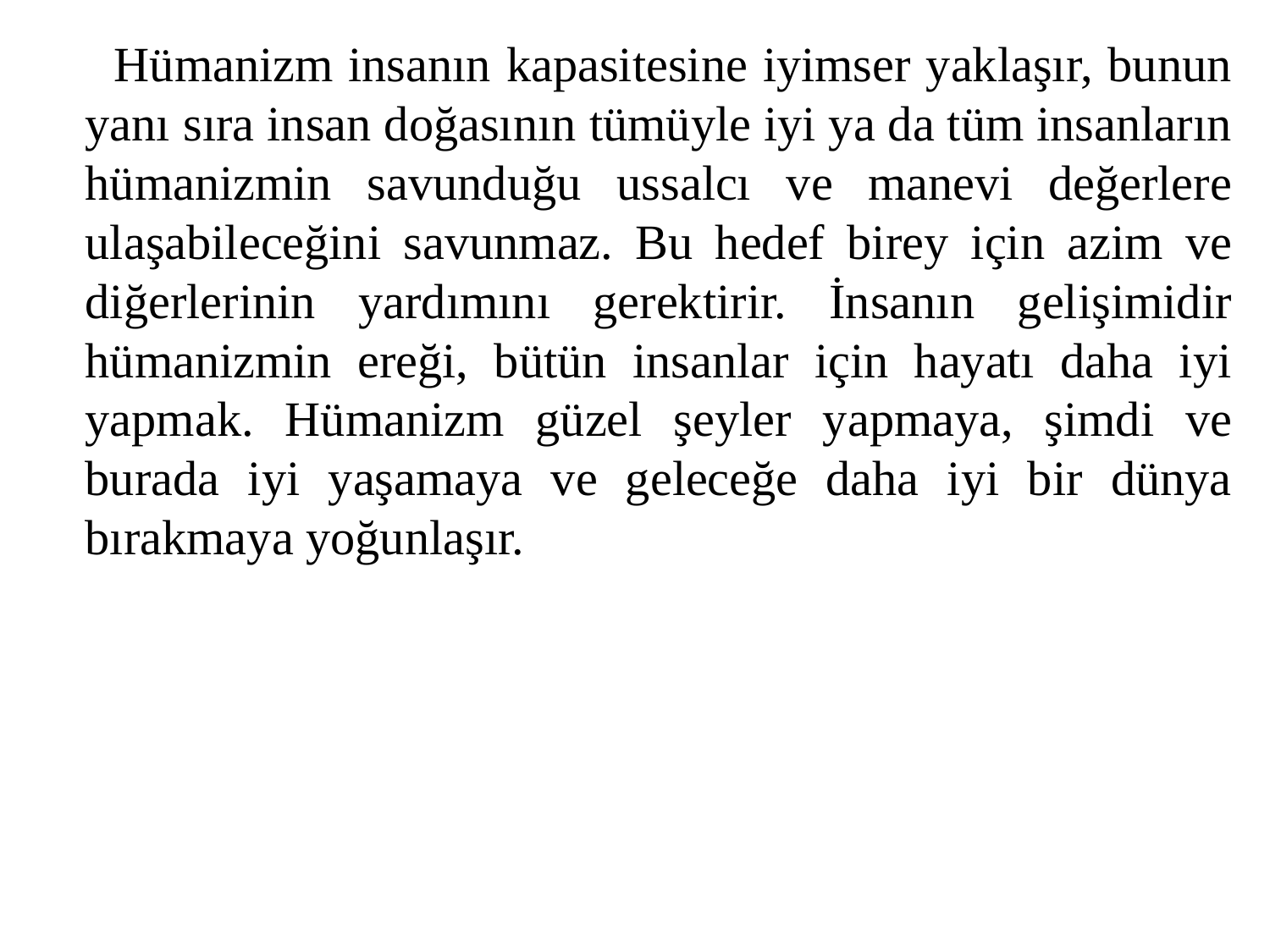

Hümanizm insanın kapasitesine iyimser yaklaşır, bunun yanı sıra insan doğasının tümüyle iyi ya da tüm insanların hümanizmin savunduğu ussalcı ve manevi değerlere ulaşabileceğini savunmaz. Bu hedef birey için azim ve diğerlerinin yardımını gerektirir. İnsanın gelişimidir hümanizmin ereği, bütün insanlar için hayatı daha iyi yapmak. Hümanizm güzel şeyler yapmaya, şimdi ve burada iyi yaşamaya ve geleceğe daha iyi bir dünya bırakmaya yoğunlaşır.